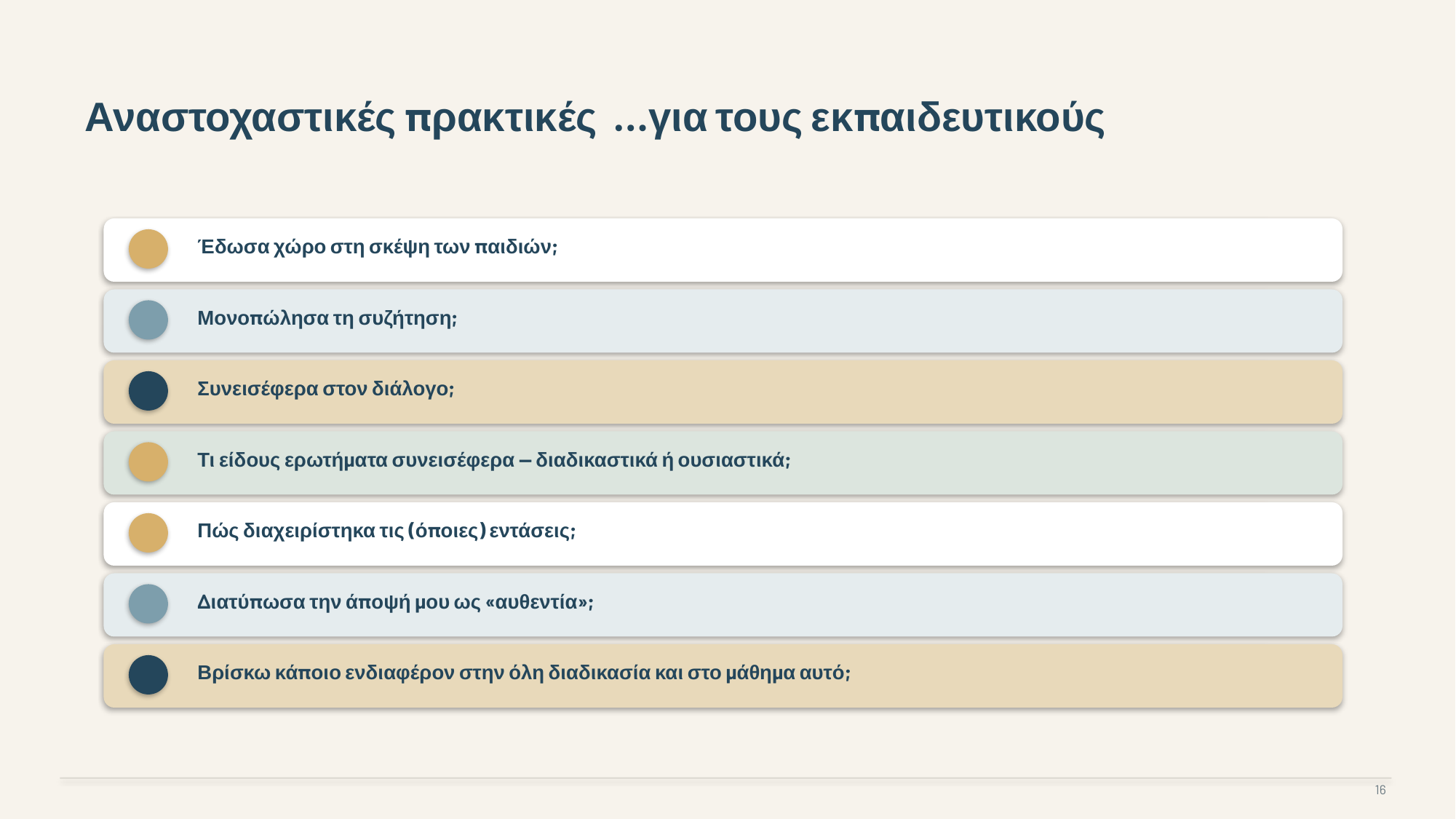

Αναστοχαστικές πρακτικές  …για τους εκπαιδευτικούς

Έδωσα χώρο στη σκέψη των παιδιών;

Μονοπώλησα τη συζήτηση;

Συνεισέφερα στον διάλογο;

Τι είδους ερωτήματα συνεισέφερα — διαδικαστικά ή ουσιαστικά;

Πώς διαχειρίστηκα τις (όποιες) εντάσεις;

Διατύπωσα την άποψή μου ως «αυθεντία»;

Βρίσκω κάποιο ενδιαφέρον στην όλη διαδικασία και στο μάθημα αυτό;

16